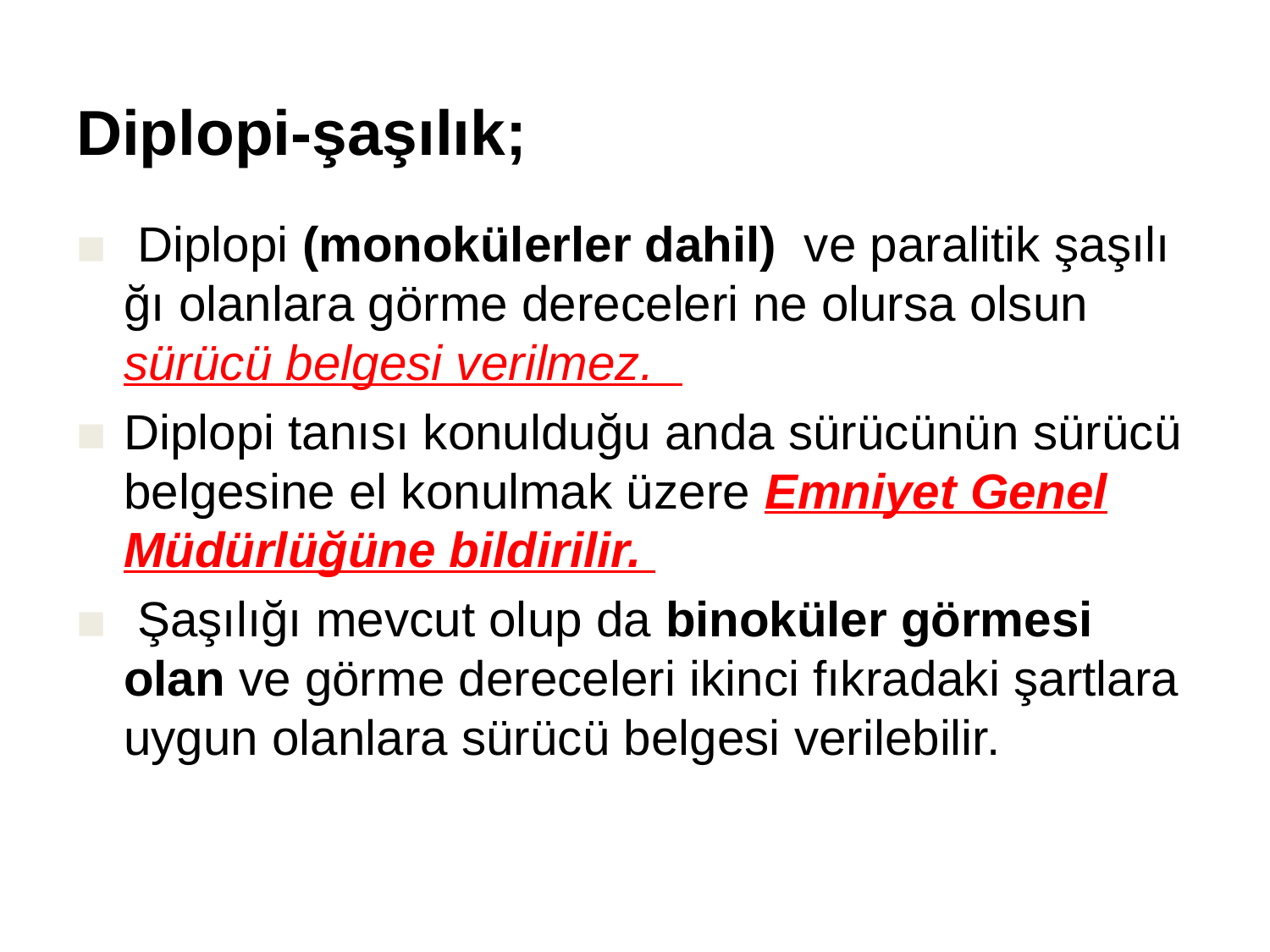

# Diplopi-şaşılık;
 Diplopi (monokülerler dahil)  ve paralitik şaşılığı olanlara görme dereceleri ne olursa olsun sürücü belgesi verilmez.
Diplopi tanısı konulduğu anda sürücünün sürücü belgesine el konulmak üzere Emniyet Genel Müdürlüğüne bildirilir.
 Şaşılığı mevcut olup da binoküler görmesi olan ve görme dereceleri ikinci fıkradaki şartlara uygun olanlara sürücü belgesi verilebilir.